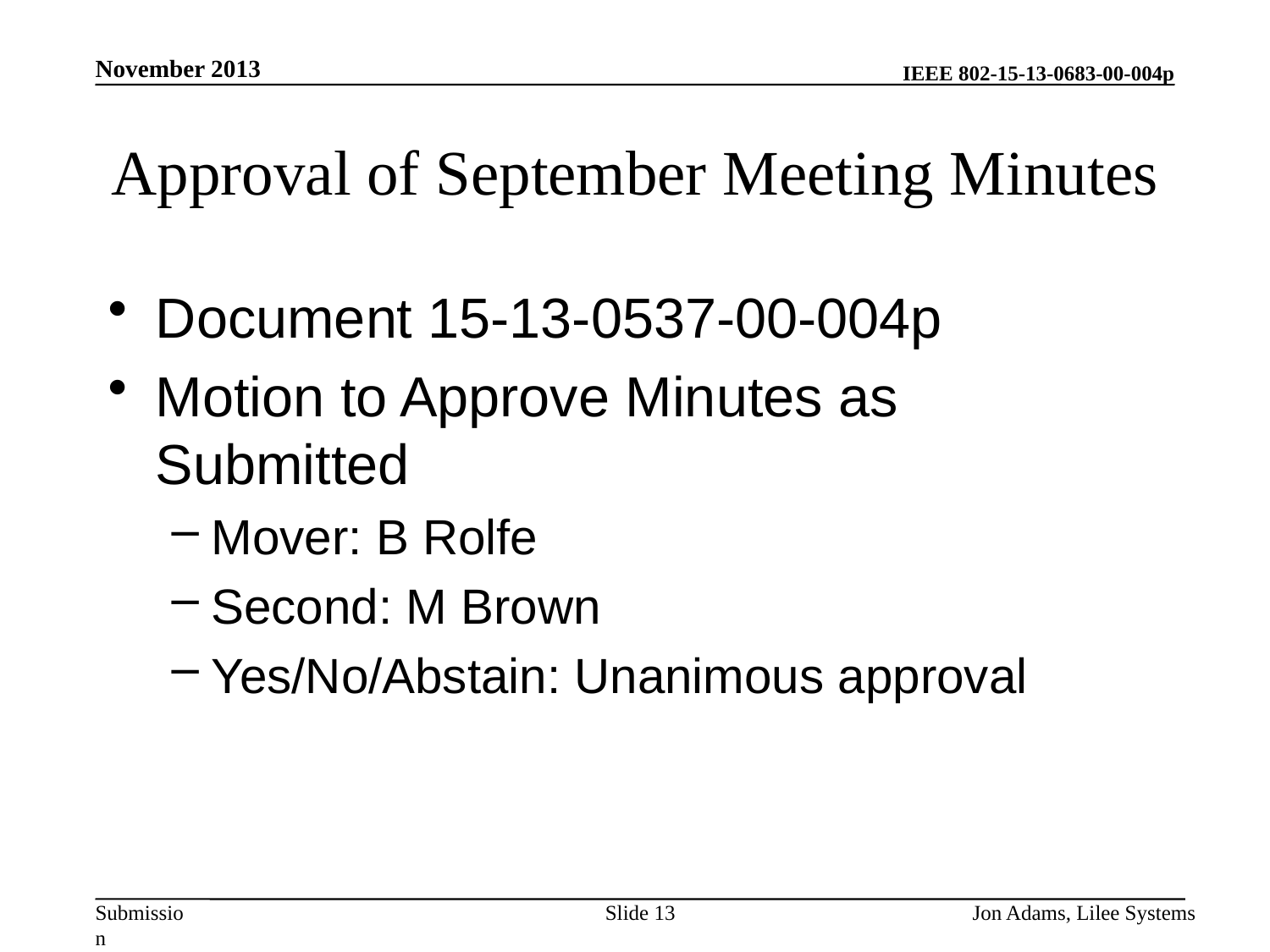

November 2013
# Approval of September Meeting Minutes
Document 15-13-0537-00-004p
Motion to Approve Minutes as Submitted
Mover: B Rolfe
Second: M Brown
Yes/No/Abstain: Unanimous approval
Slide 13
Jon Adams, Lilee Systems